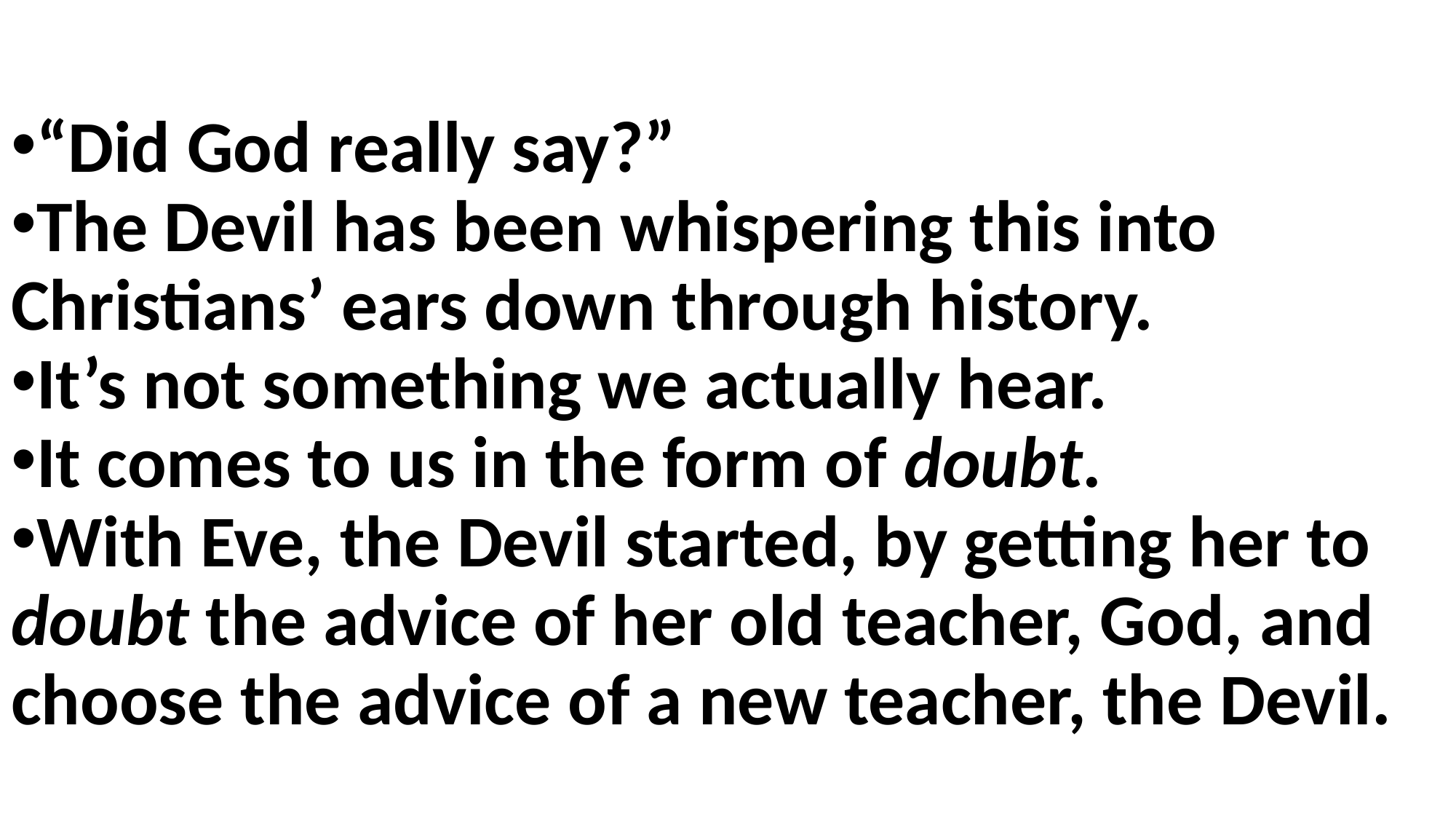

“Did God really say?”
The Devil has been whispering this into Christians’ ears down through history.
It’s not something we actually hear.
It comes to us in the form of doubt.
With Eve, the Devil started, by getting her to doubt the advice of her old teacher, God, and choose the advice of a new teacher, the Devil.